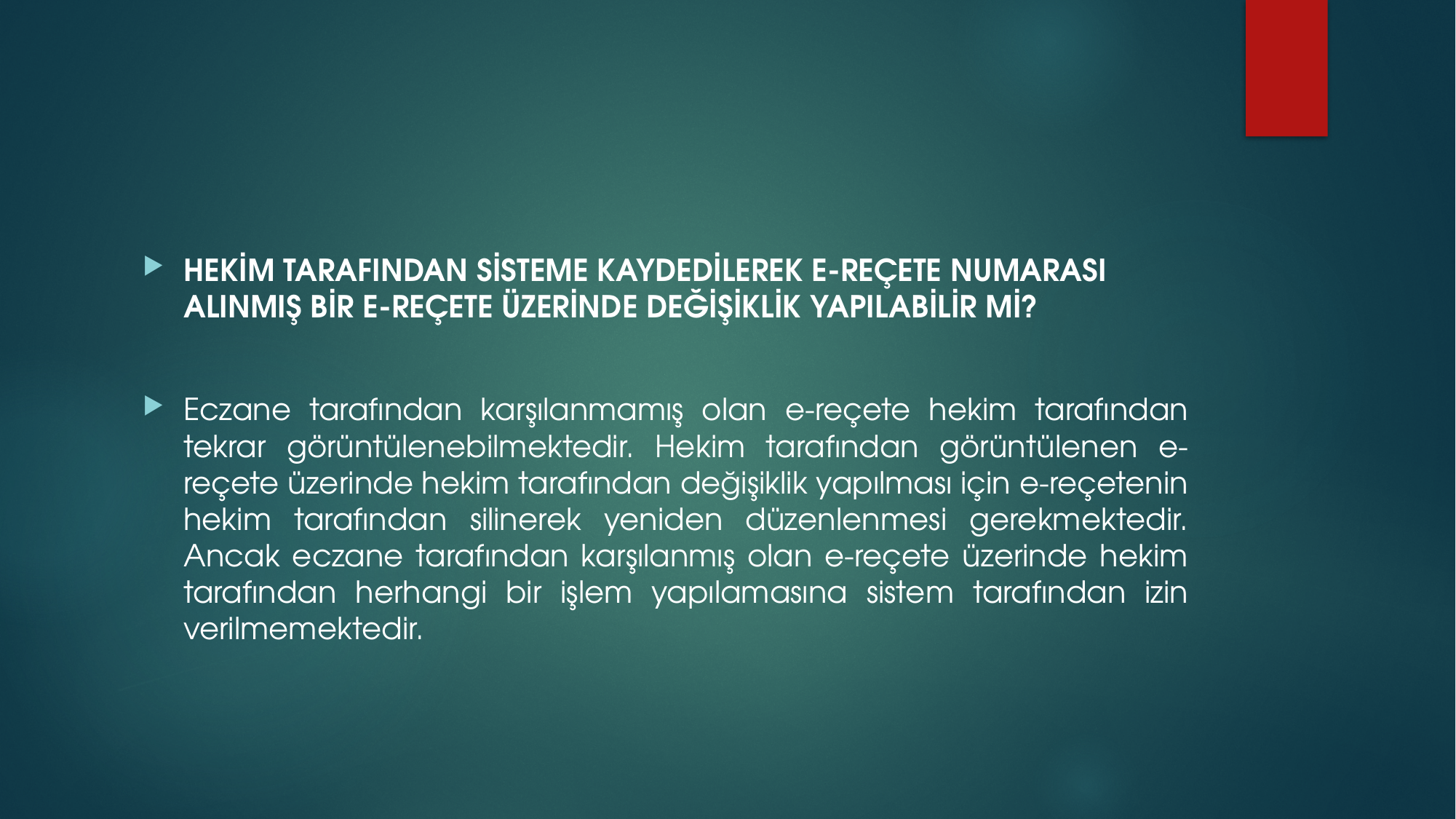

HEKİM TARAFINDAN SİSTEME KAYDEDİLEREK E-REÇETE NUMARASI ALINMIŞ BİR E-REÇETE ÜZERİNDE DEĞİŞİKLİK YAPILABİLİR Mİ?

Eczane tarafından karşılanmamış olan e-reçete hekim tarafından tekrar görüntülenebilmektedir. Hekim tarafından görüntülenen e-reçete üzerinde hekim tarafından değişiklik yapılması için e-reçetenin hekim tarafından silinerek yeniden düzenlenmesi gerekmektedir. Ancak eczane tarafından karşılanmış olan e-reçete üzerinde hekim tarafından herhangi bir işlem yapılamasına sistem tarafından izin verilmemektedir.